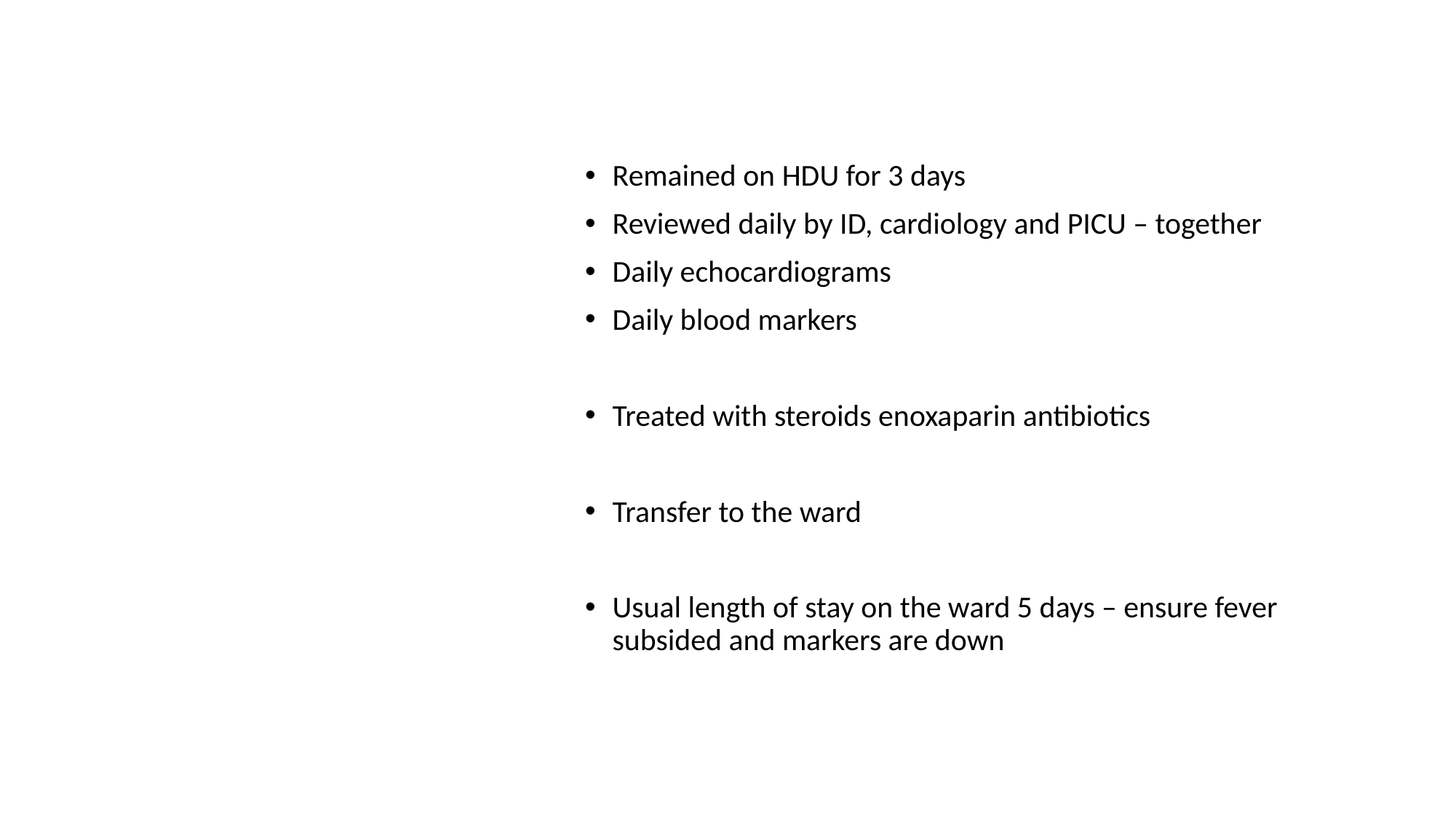

# Typical patient journey 2
Remained on HDU for 3 days
Reviewed daily by ID, cardiology and PICU – together
Daily echocardiograms
Daily blood markers

Treated with steroids enoxaparin antibiotics

Transfer to the ward

Usual length of stay on the ward 5 days – ensure fever subsided and markers are down